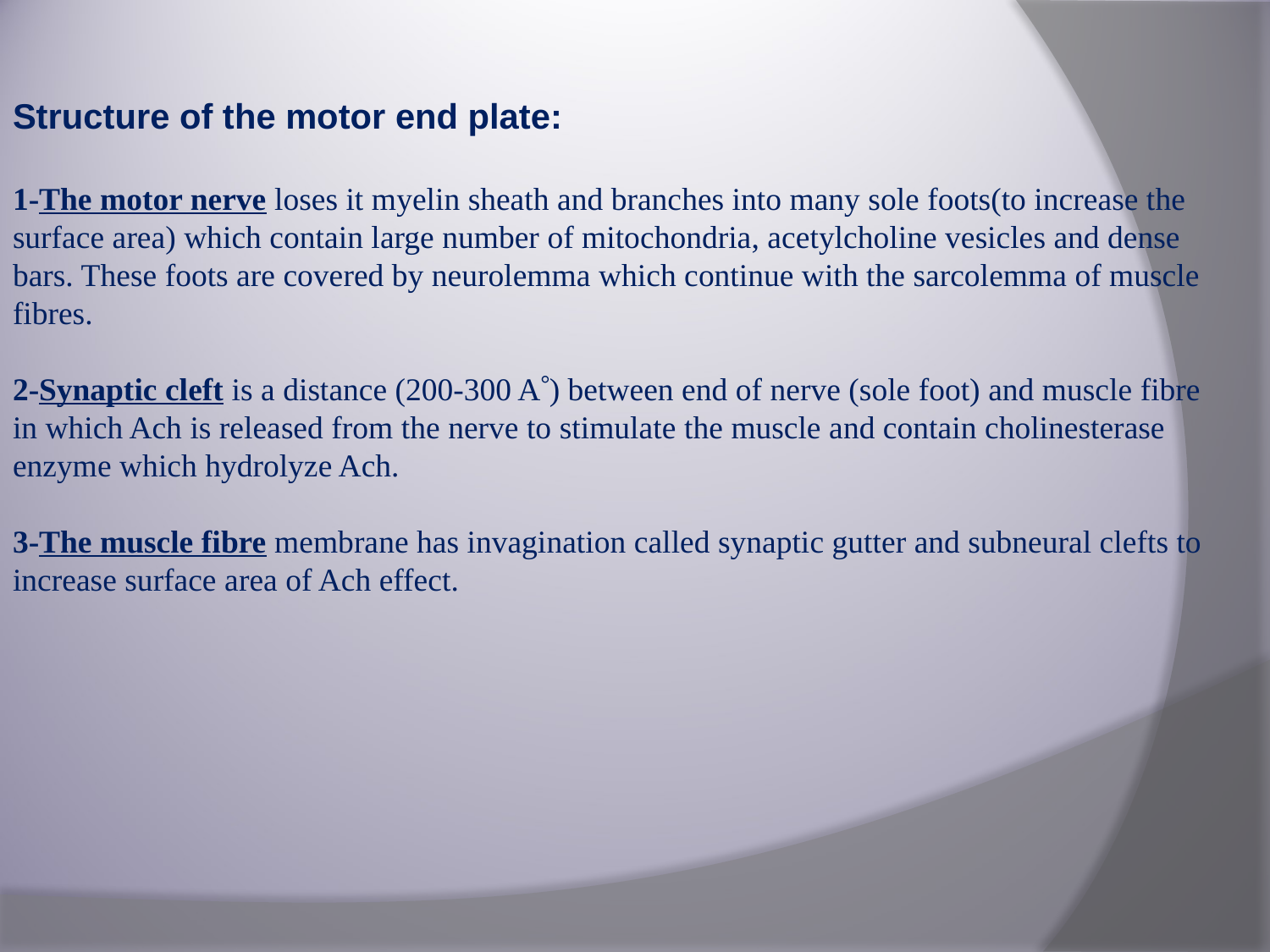

Structure of the motor end plate:

1-The motor nerve loses it myelin sheath and branches into many sole foots(to increase the surface area) which contain large number of mitochondria, acetylcholine vesicles and dense bars. These foots are covered by neurolemma which continue with the sarcolemma of muscle fibres.

2-Synaptic cleft is a distance (200-300 A°) between end of nerve (sole foot) and muscle fibre in which Ach is released from the nerve to stimulate the muscle and contain cholinesterase enzyme which hydrolyze Ach.

3-The muscle fibre membrane has invagination called synaptic gutter and subneural clefts to increase surface area of Ach effect.